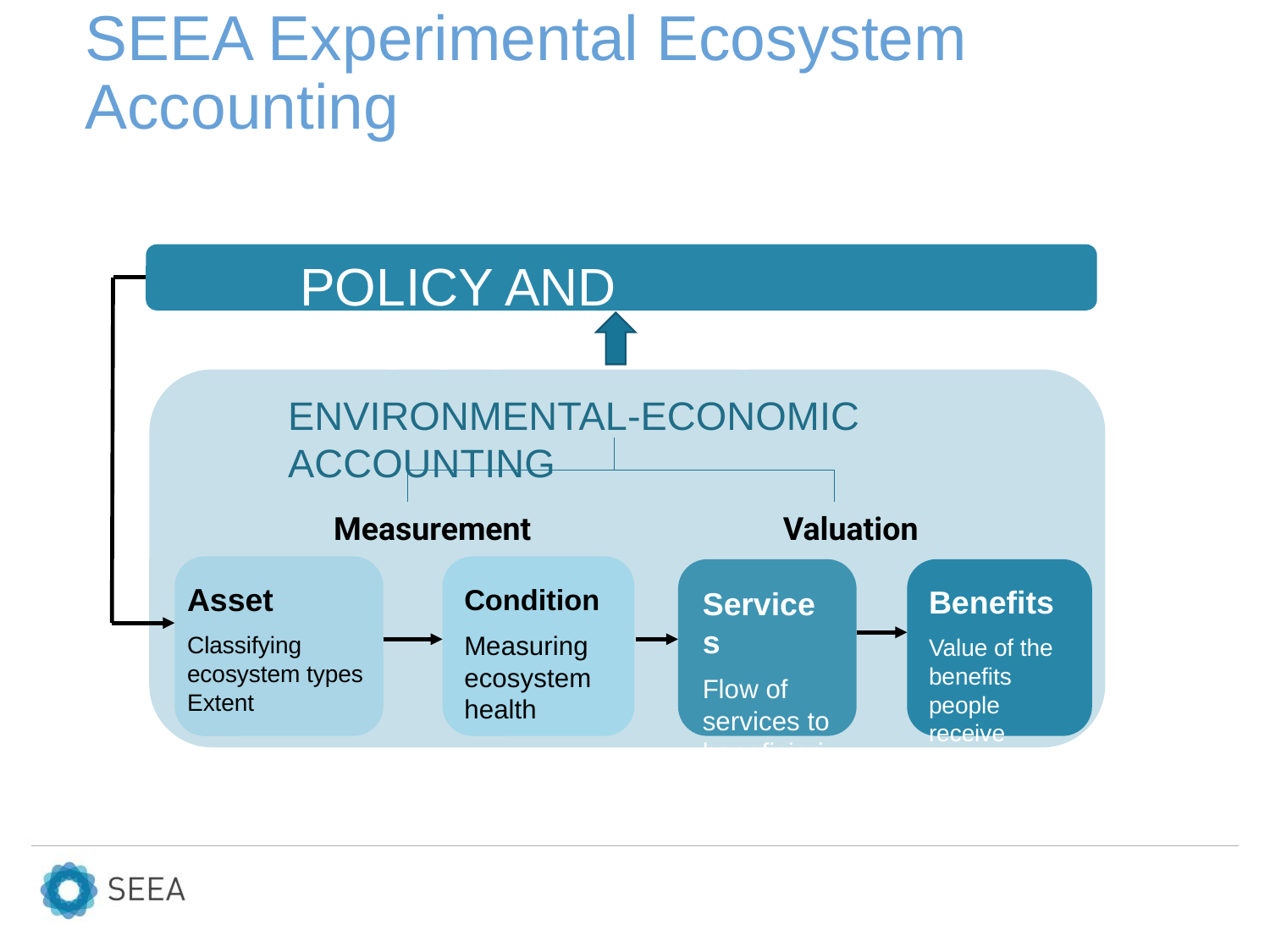

# SEEA Experimental Ecosystem Accounting

POLICY AND DECISIONMAKING

ENVIRONMENTAL-ECONOMIC ACCOUNTING
Measurement
Valuation

Benefits

Value of the benefits people receive
Services

Flow of
services to beneficiaries
Asset

Classifying ecosystem types
Extent
Condition

Measuring ecosystem health